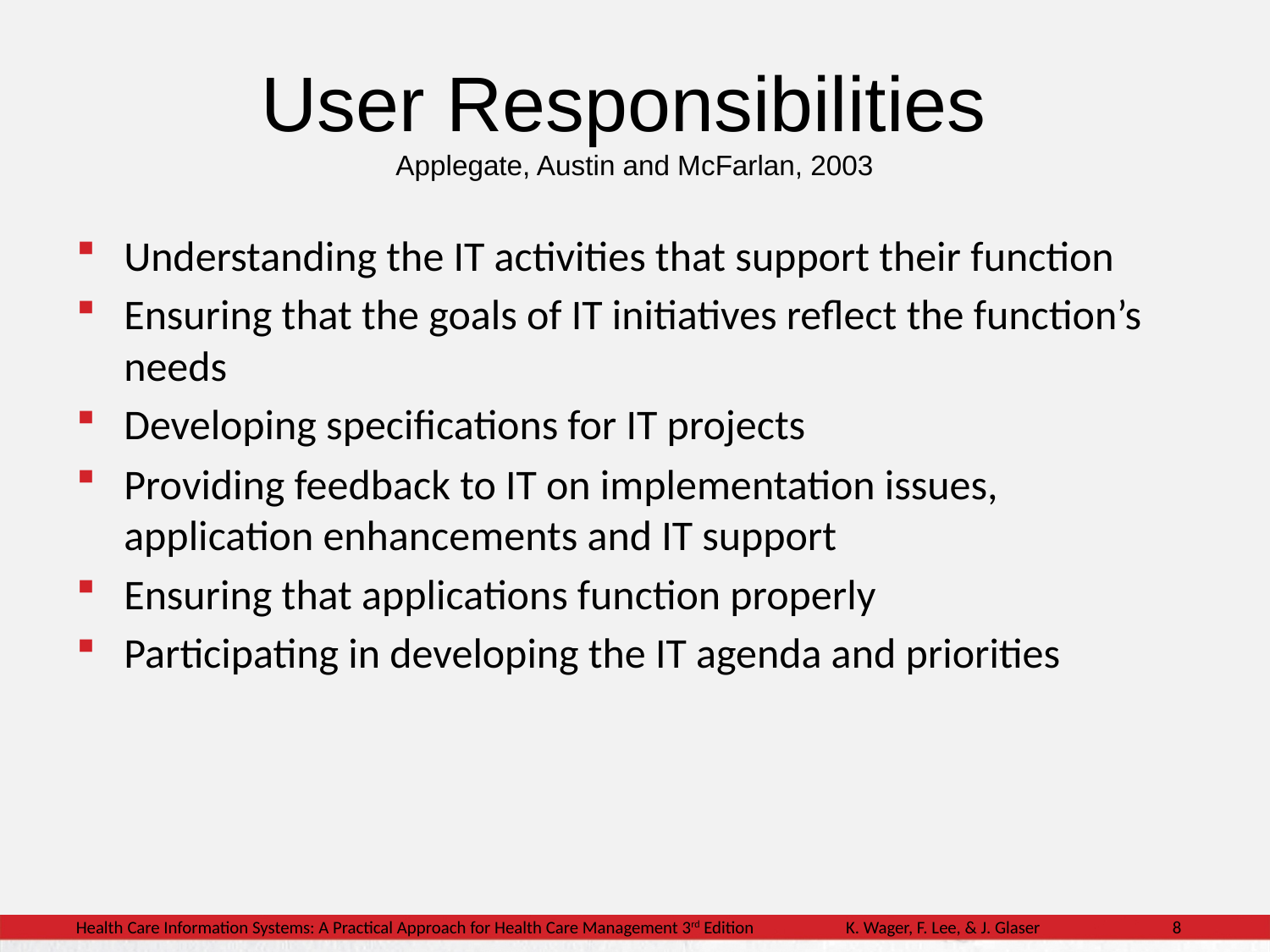

User Responsibilities
Applegate, Austin and McFarlan, 2003
Understanding the IT activities that support their function
Ensuring that the goals of IT initiatives reflect the function’s needs
Developing specifications for IT projects
Providing feedback to IT on implementation issues, application enhancements and IT support
Ensuring that applications function properly
Participating in developing the IT agenda and priorities